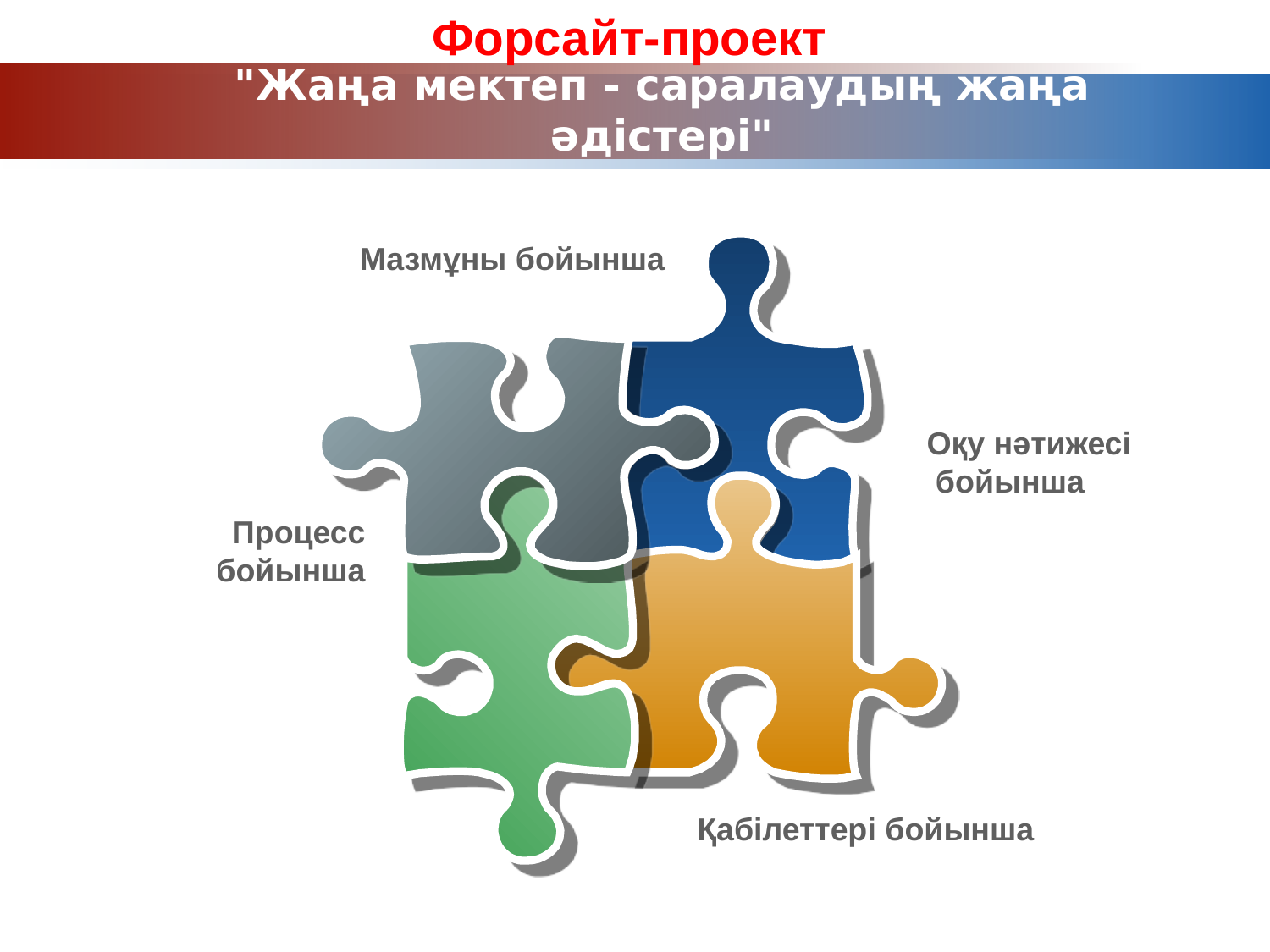

Форсайт-проект
# "Жаңа мектеп - саралаудың жаңа әдістері"

Мазмұны бойынша
Оқу нәтижесі
 бойынша
Процесс бойынша
Қабілеттері бойынша